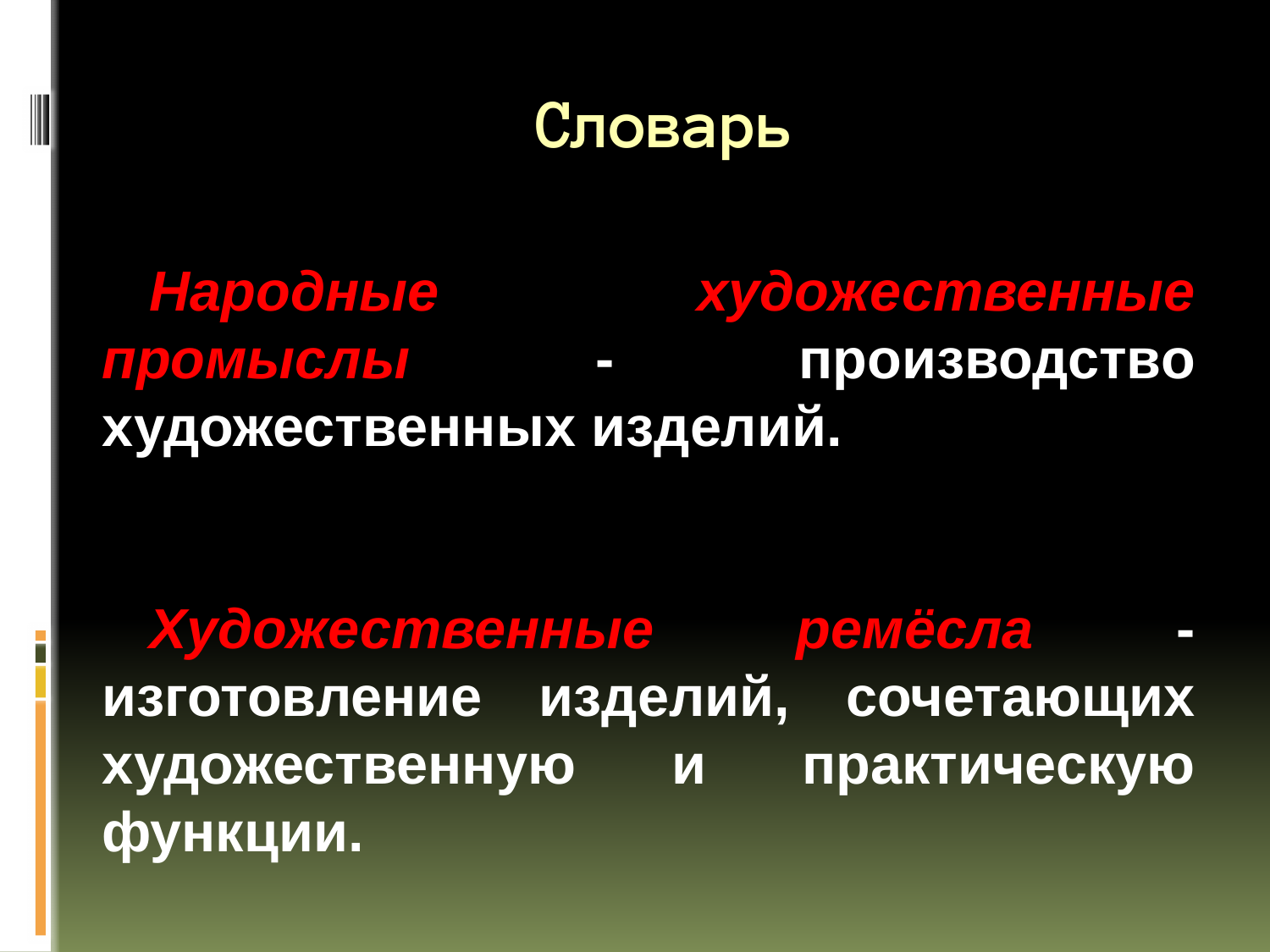

# Словарь
Народные художественные промыслы - производство художественных изделий.

Художественные ремёсла - изготовление изделий, сочетающих художественную и практическую функции.